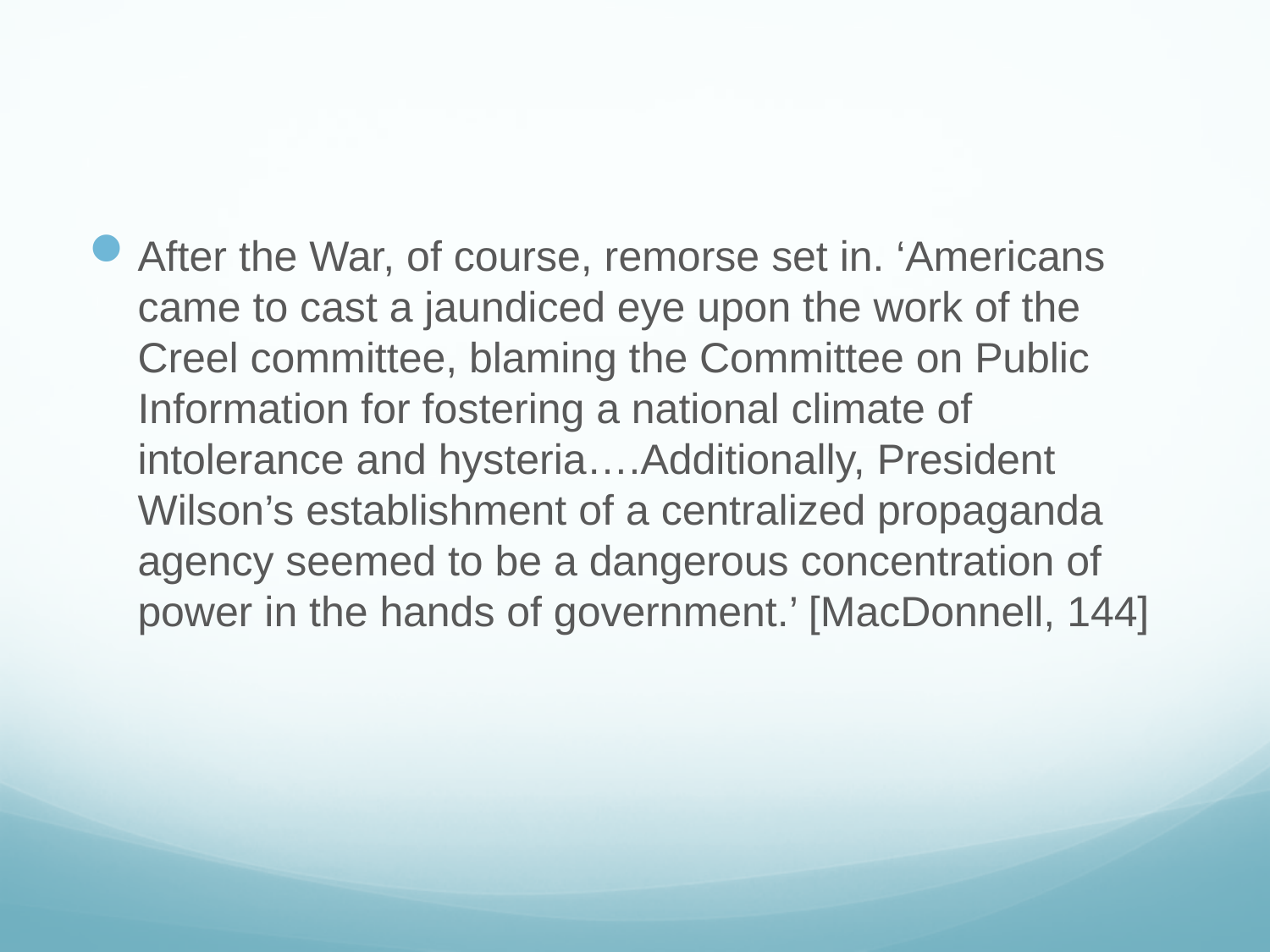

#
After the War, of course, remorse set in. ‘Americans came to cast a jaundiced eye upon the work of the Creel committee, blaming the Committee on Public Information for fostering a national climate of intolerance and hysteria….Additionally, President Wilson’s establishment of a centralized propaganda agency seemed to be a dangerous concentration of power in the hands of government.’ [MacDonnell, 144]